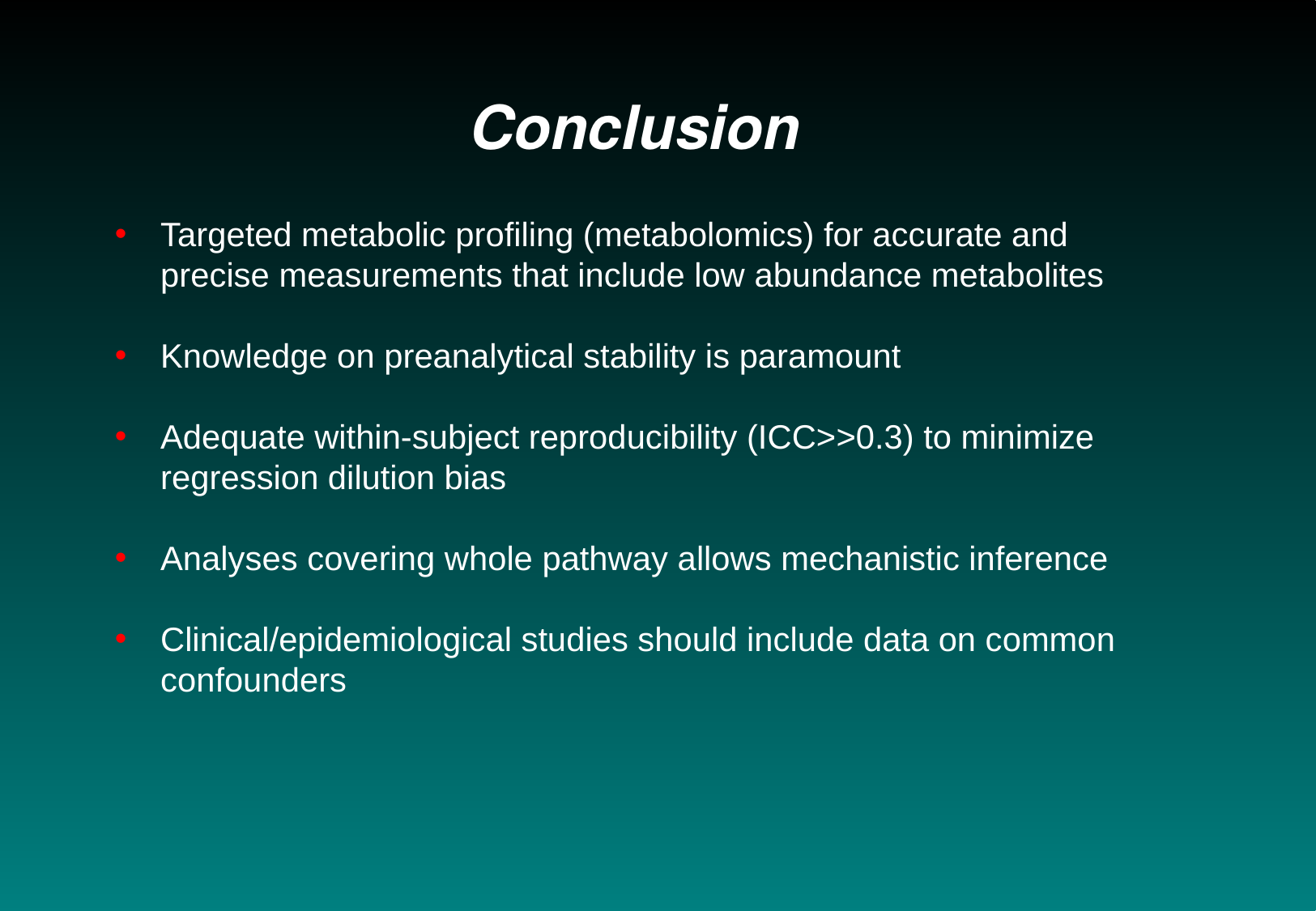

Conclusion
Targeted metabolic profiling (metabolomics) for accurate and precise measurements that include low abundance metabolites

Knowledge on preanalytical stability is paramount

Adequate within-subject reproducibility (ICC>>0.3) to minimize regression dilution bias

Analyses covering whole pathway allows mechanistic inference

Clinical/epidemiological studies should include data on common confounders